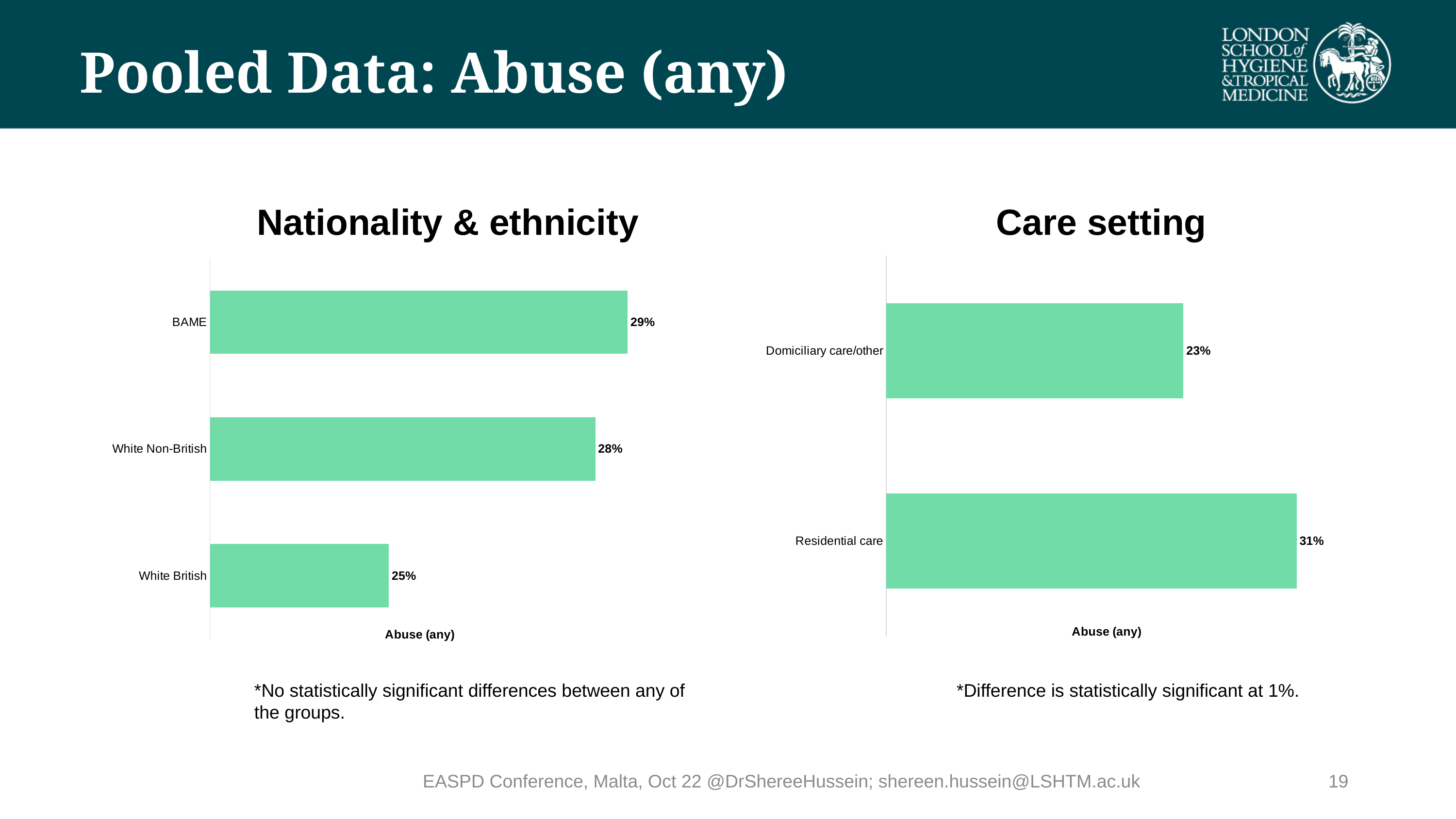

# Pooled Data: Abuse (any)
Nationality & ethnicity
Care setting

### Chart

| Category | Yes |
|---|---|
| Residential care | 0.314 |
| Domiciliary care/other | 0.2274 |

### Chart

| Category | Series 1 |
|---|---|
| White British | 0.2498 |
| White Non-British | 0.2842 |
| BAME | 0.2896 |
*No statistically significant differences between any of the groups.
*Difference is statistically significant at 1%.
EASPD Conference, Malta, Oct 22 @DrShereeHussein; shereen.hussein@LSHTM.ac.uk
19